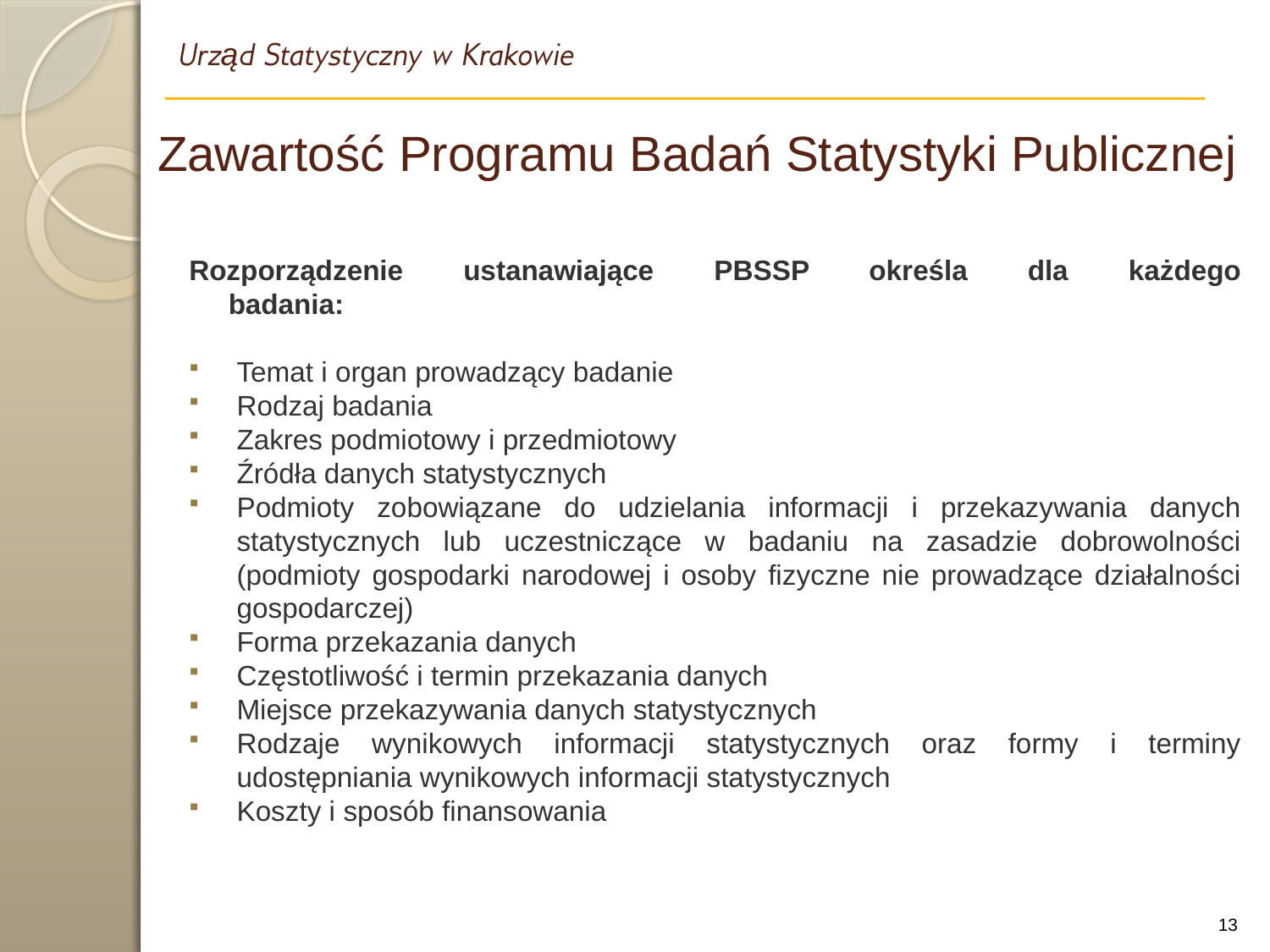

Urząd Statystyczny w Krakowie
Zawartość Programu Badań Statystyki Publicznej
Rozporządzenie ustanawiające PBSSP określa dla każdego
badania:

Temat i organ prowadzący badanie
Rodzaj badania
Zakres podmiotowy i przedmiotowy
Źródła danych statystycznych
Podmioty zobowiązane do udzielania informacji i przekazywania danych statystycznych lub uczestniczące w badaniu na zasadzie dobrowolności (podmioty gospodarki narodowej i osoby fizyczne nie prowadzące działalności gospodarczej)
Forma przekazania danych
Częstotliwość i termin przekazania danych
Miejsce przekazywania danych statystycznych
Rodzaje wynikowych informacji statystycznych oraz formy i terminy udostępniania wynikowych informacji statystycznych
Koszty i sposób finansowania

13